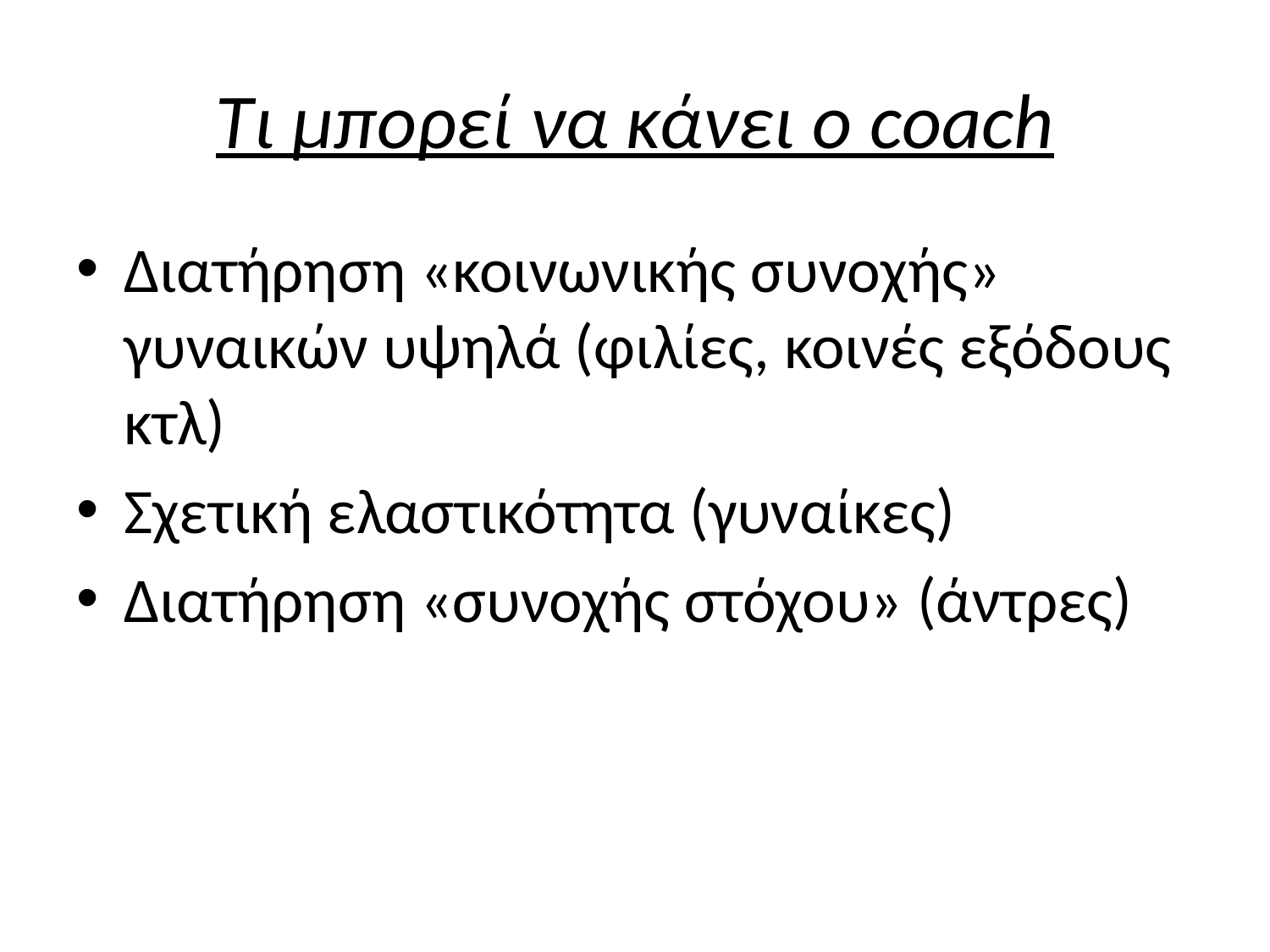

# Τι μπορεί να κάνει ο coach
Διατήρηση «κοινωνικής συνοχής» γυναικών υψηλά (φιλίες, κοινές εξόδους κτλ)
Σχετική ελαστικότητα (γυναίκες)
Διατήρηση «συνοχής στόχου» (άντρες)